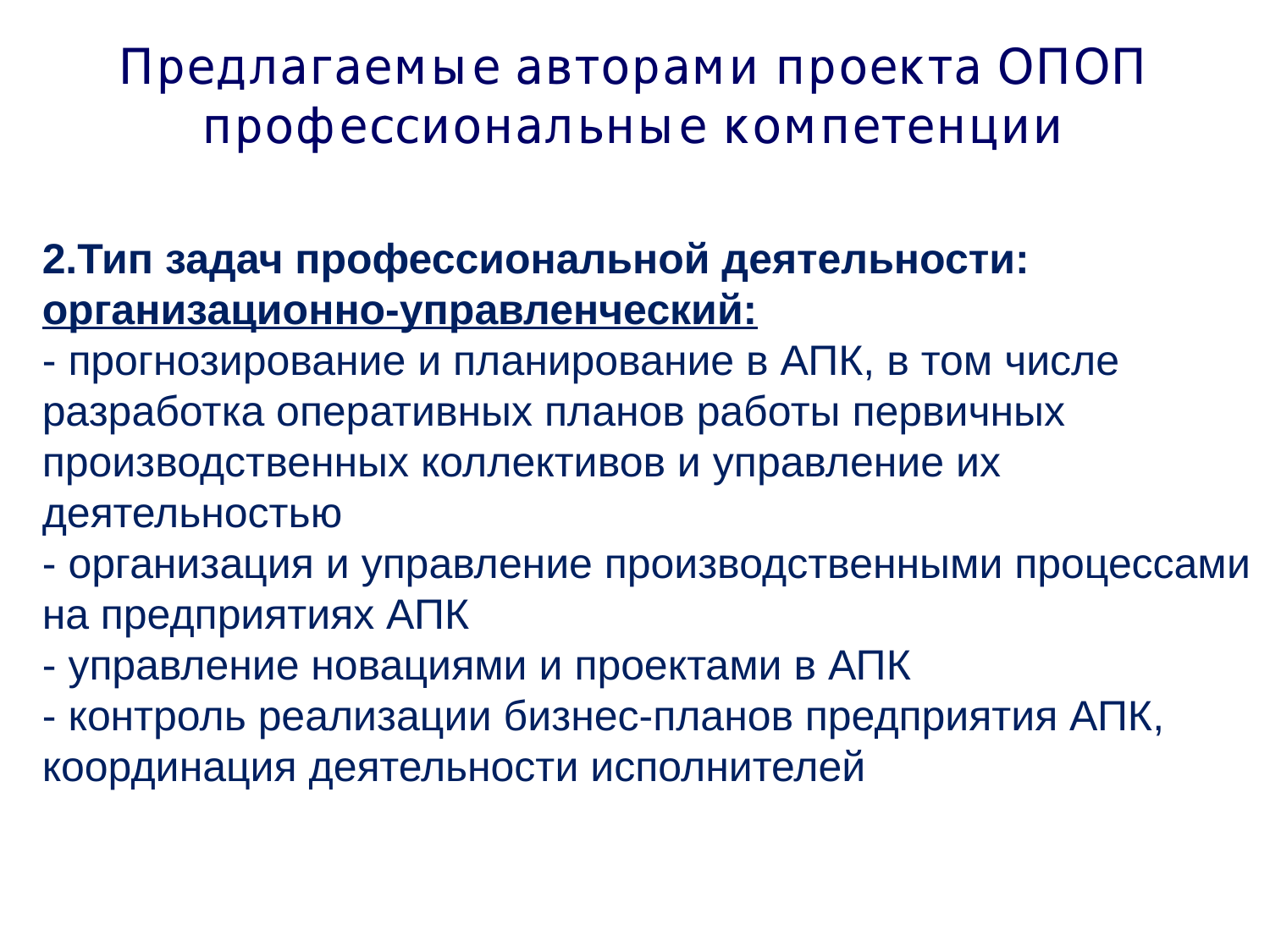

Предлагаемые авторами проекта ОПОП профессиональные компетенции
2.Тип задач профессиональной деятельности: организационно-управленческий:
- прогнозирование и планирование в АПК, в том числе разработка оперативных планов работы первичных производственных коллективов и управление их деятельностью
- организация и управление производственными процессами на предприятиях АПК
- управление новациями и проектами в АПК
- контроль реализации бизнес-планов предприятия АПК, координация деятельности исполнителей
8